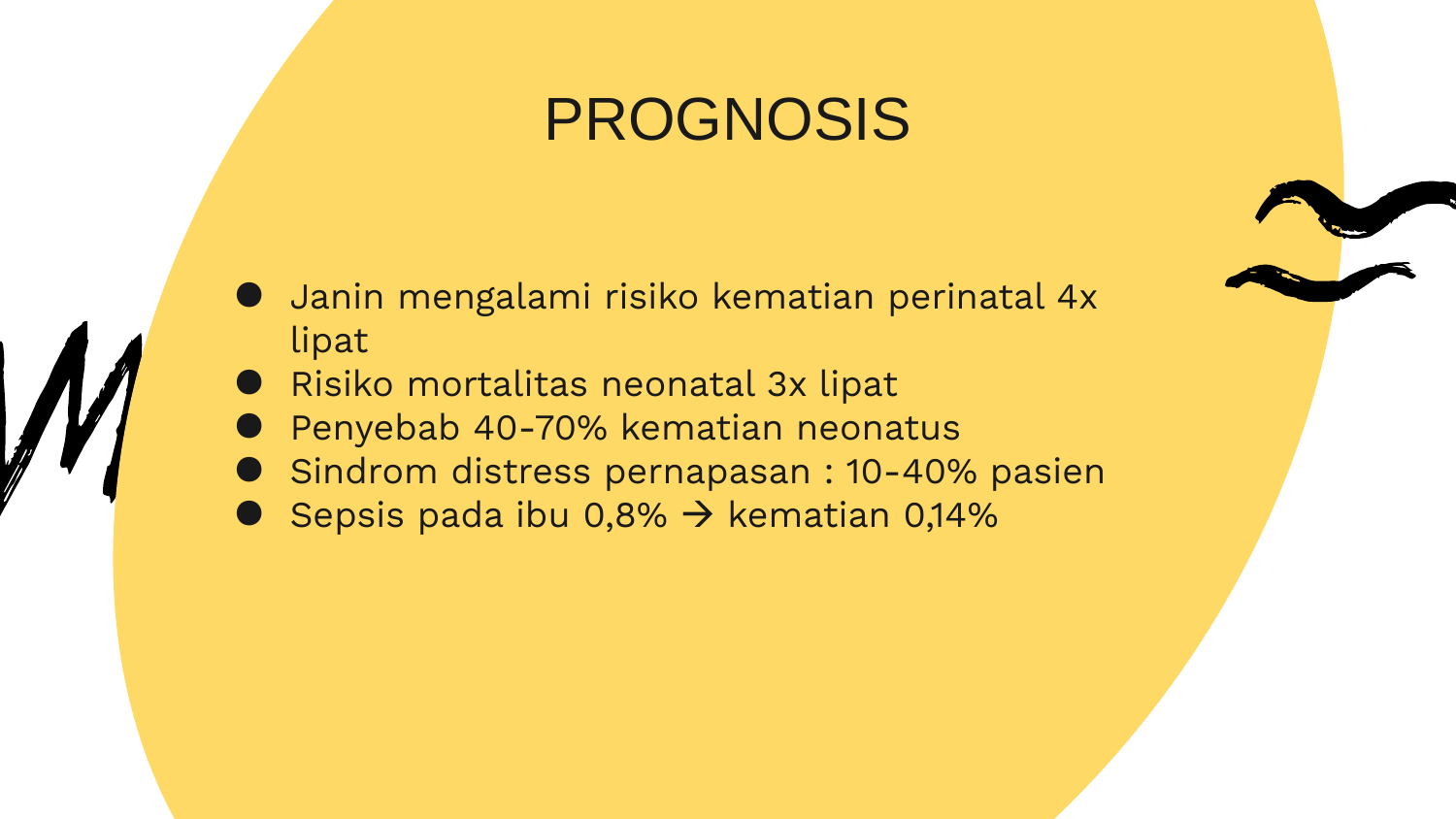

# PROGNOSIS
Janin mengalami risiko kematian perinatal 4x lipat
Risiko mortalitas neonatal 3x lipat
Penyebab 40-70% kematian neonatus
Sindrom distress pernapasan : 10-40% pasien
Sepsis pada ibu 0,8% 🡪 kematian 0,14%